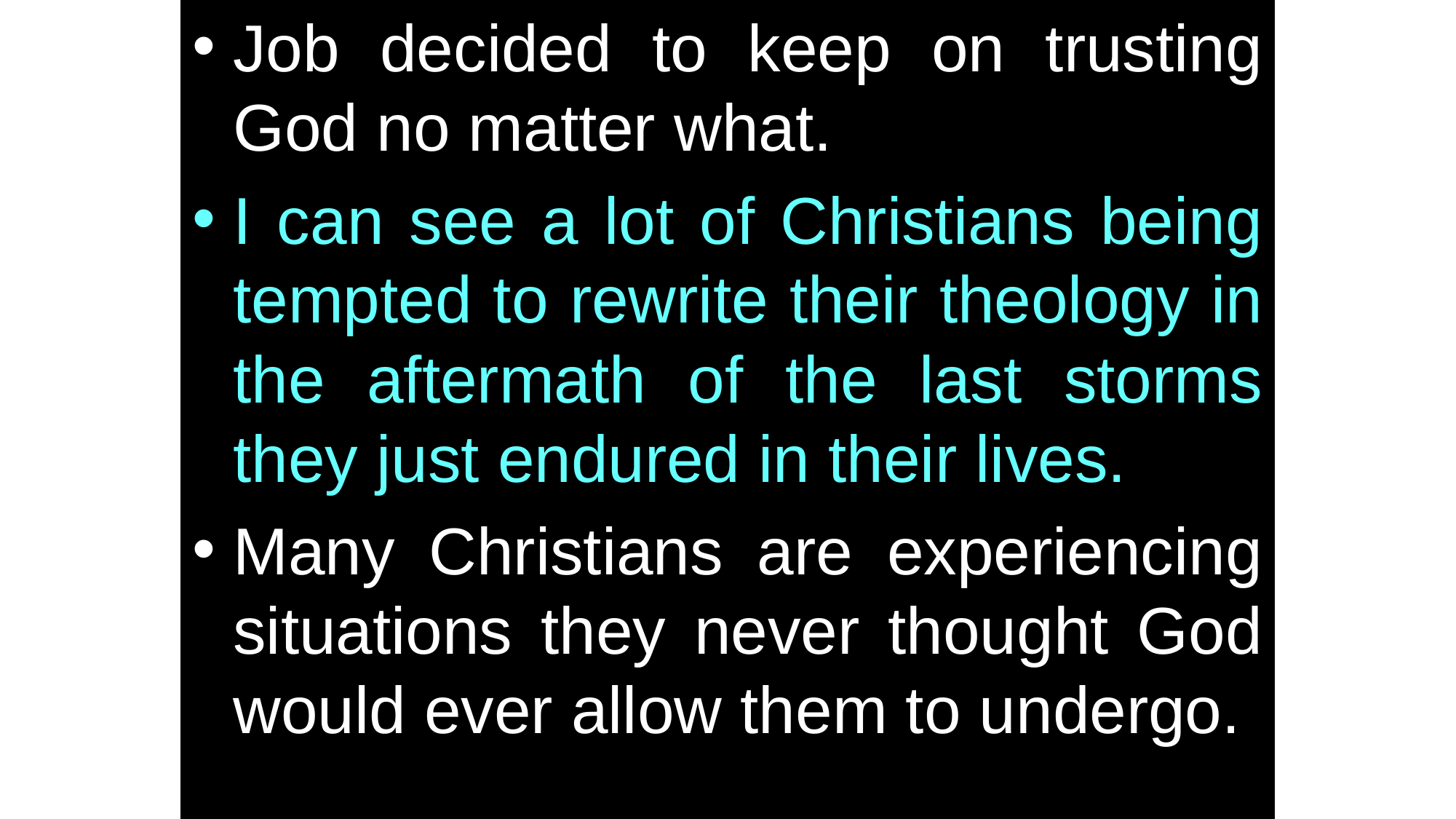

Job decided to keep on trusting God no matter what.
I can see a lot of Christians being tempted to rewrite their theology in the aftermath of the last storms they just endured in their lives.
Many Christians are experiencing situations they never thought God would ever allow them to undergo.